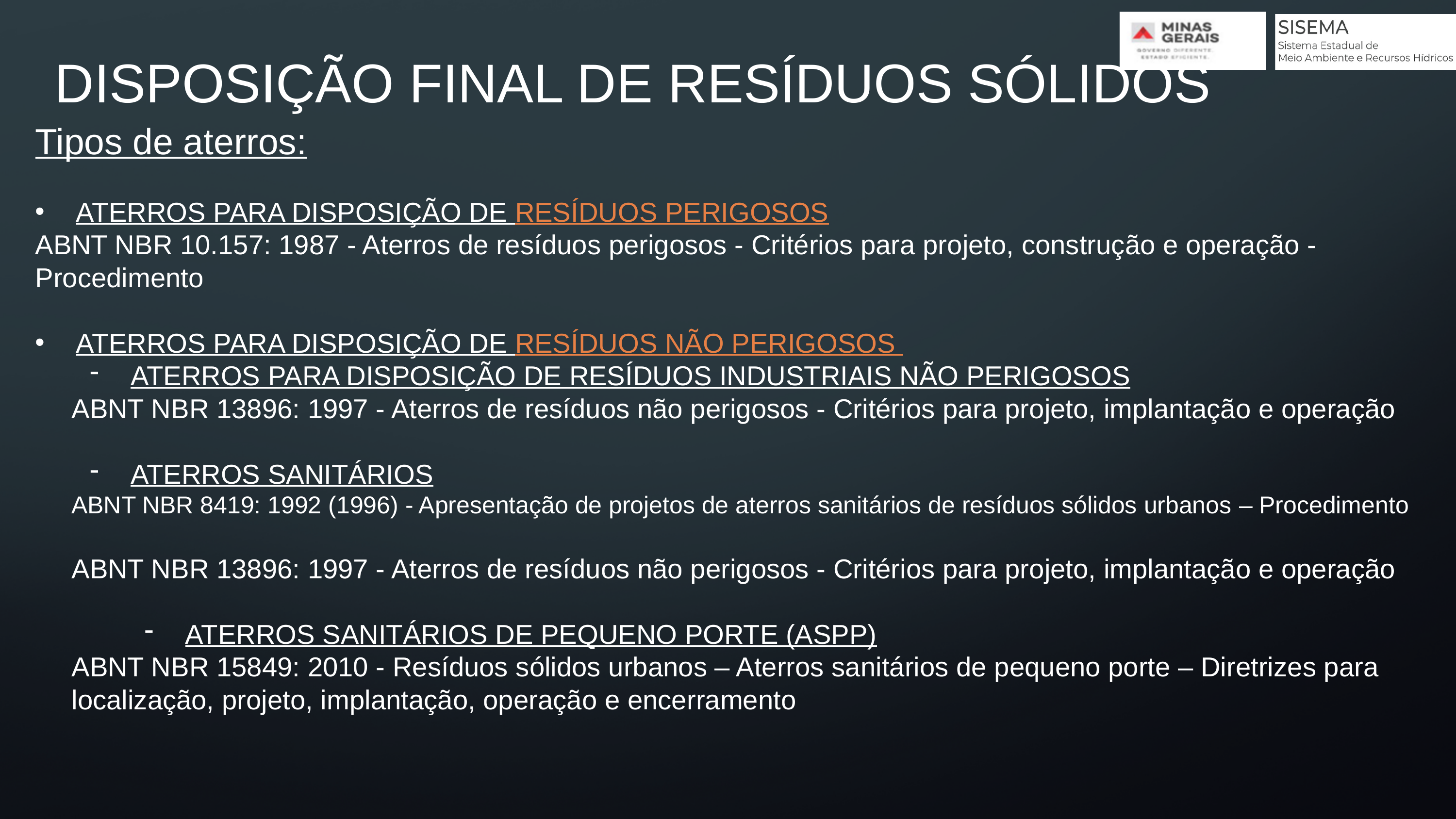

DISPOSIÇÃO FINAL DE RESÍDUOS SÓLIDOS

Tipos de aterros:

ATERROS PARA DISPOSIÇÃO DE RESÍDUOS PERIGOSOS
ABNT NBR 10.157: 1987 - Aterros de resíduos perigosos - Critérios para projeto, construção e operação - Procedimento

ATERROS PARA DISPOSIÇÃO DE RESÍDUOS NÃO PERIGOSOS
ATERROS PARA DISPOSIÇÃO DE RESÍDUOS INDUSTRIAIS NÃO PERIGOSOS
ABNT NBR 13896: 1997 - Aterros de resíduos não perigosos - Critérios para projeto, implantação e operação

ATERROS SANITÁRIOS
ABNT NBR 8419: 1992 (1996) - Apresentação de projetos de aterros sanitários de resíduos sólidos urbanos – Procedimento

ABNT NBR 13896: 1997 - Aterros de resíduos não perigosos - Critérios para projeto, implantação e operação

ATERROS SANITÁRIOS DE PEQUENO PORTE (ASPP)
ABNT NBR 15849: 2010 - Resíduos sólidos urbanos – Aterros sanitários de pequeno porte – Diretrizes para localização, projeto, implantação, operação e encerramento